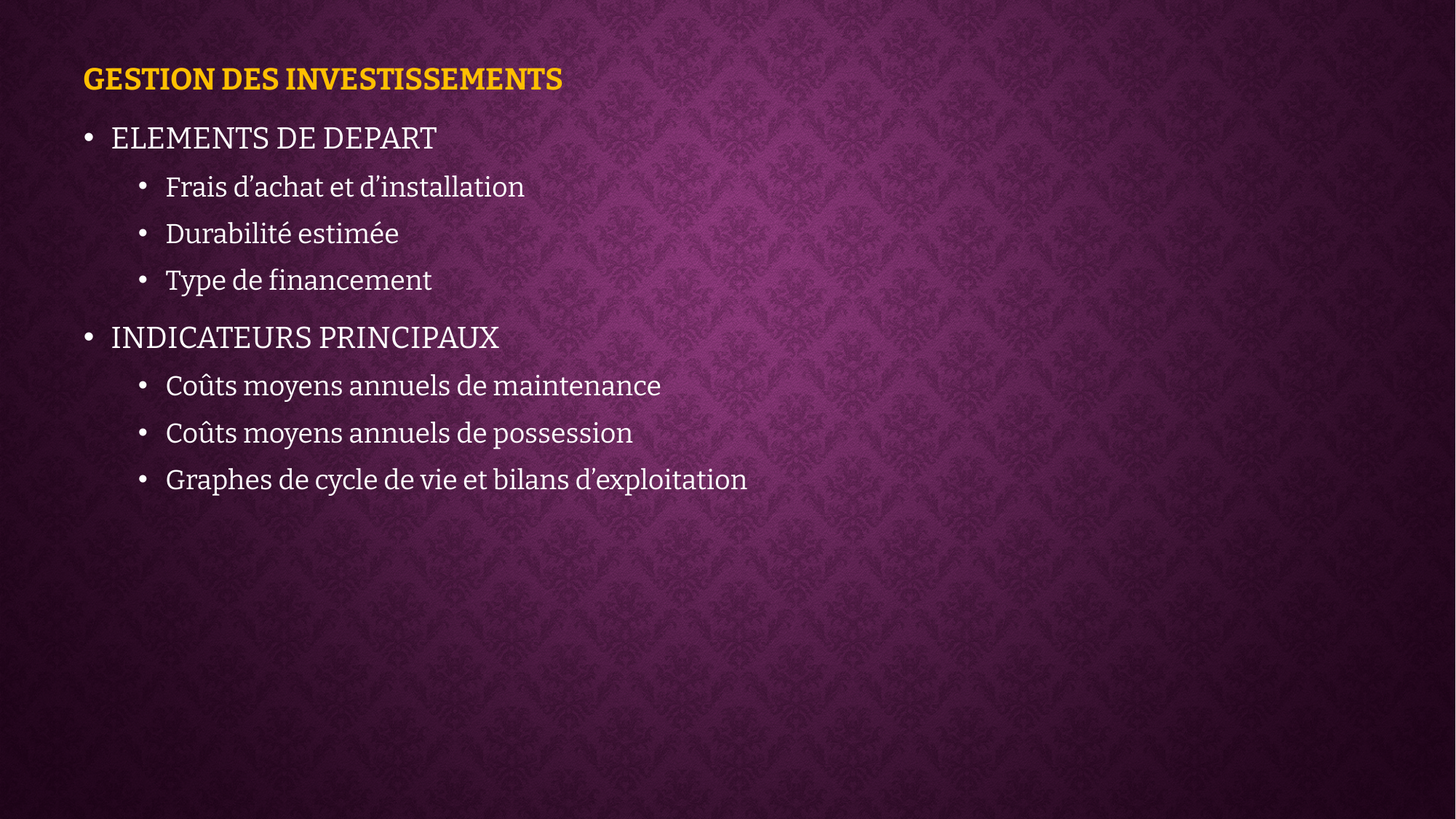

GESTION DES INVESTISSEMENTS
ELEMENTS DE DEPART
Frais d’achat et d’installation
Durabilité estimée
Type de financement
INDICATEURS PRINCIPAUX
Coûts moyens annuels de maintenance
Coûts moyens annuels de possession
Graphes de cycle de vie et bilans d’exploitation